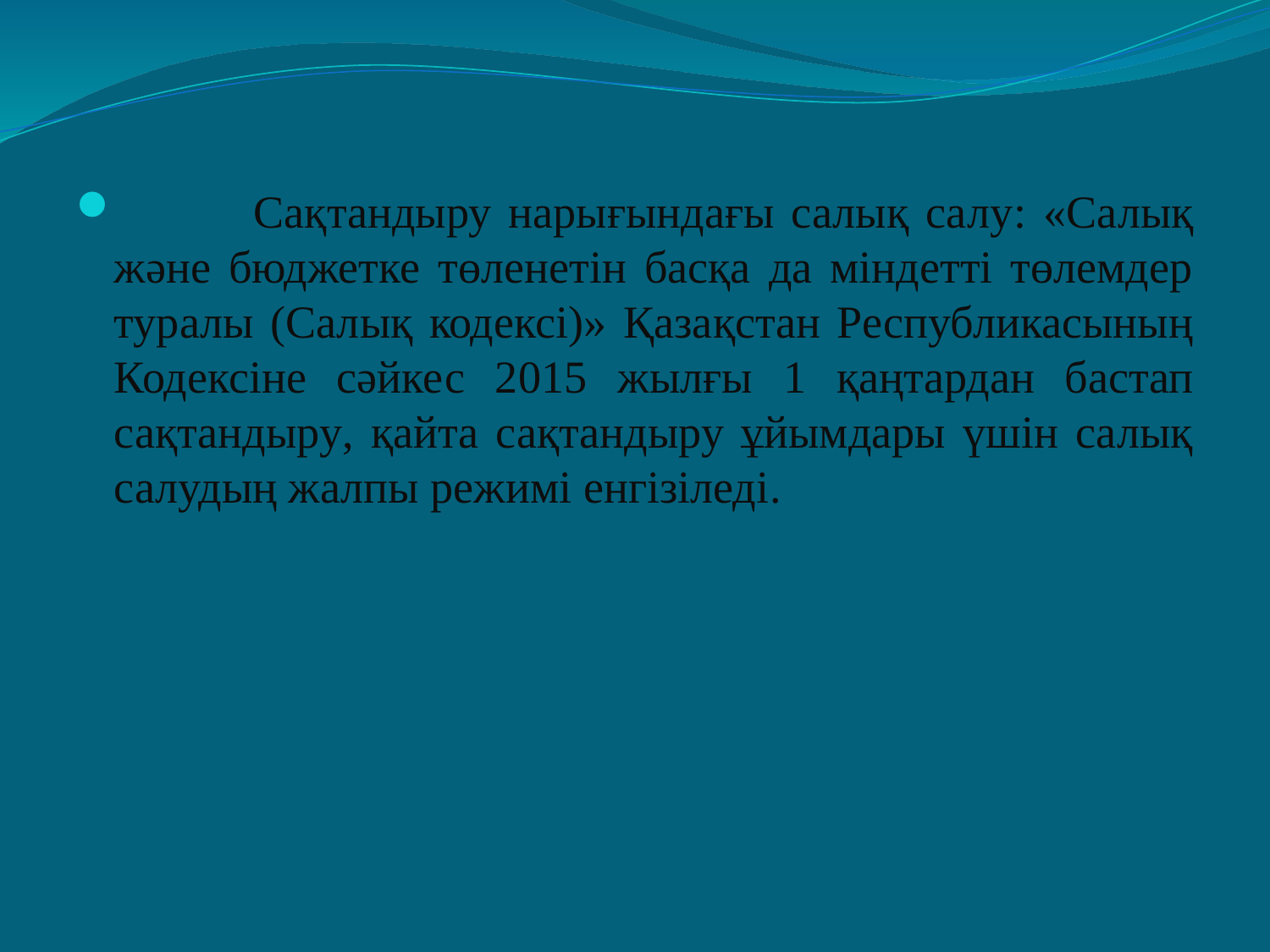

Сақтандыру нарығындағы салық салу: «Салық жəне бюджетке төленетін басқа да міндетті төлемдер туралы (Салық кодексі)» Қазақстан Республикасының Кодексіне сəйкес 2015 жылғы 1 қаңтардан бастап сақтандыру, қайта сақтандыру ұйымдары үшін салық салудың жалпы режимі енгізіледі.